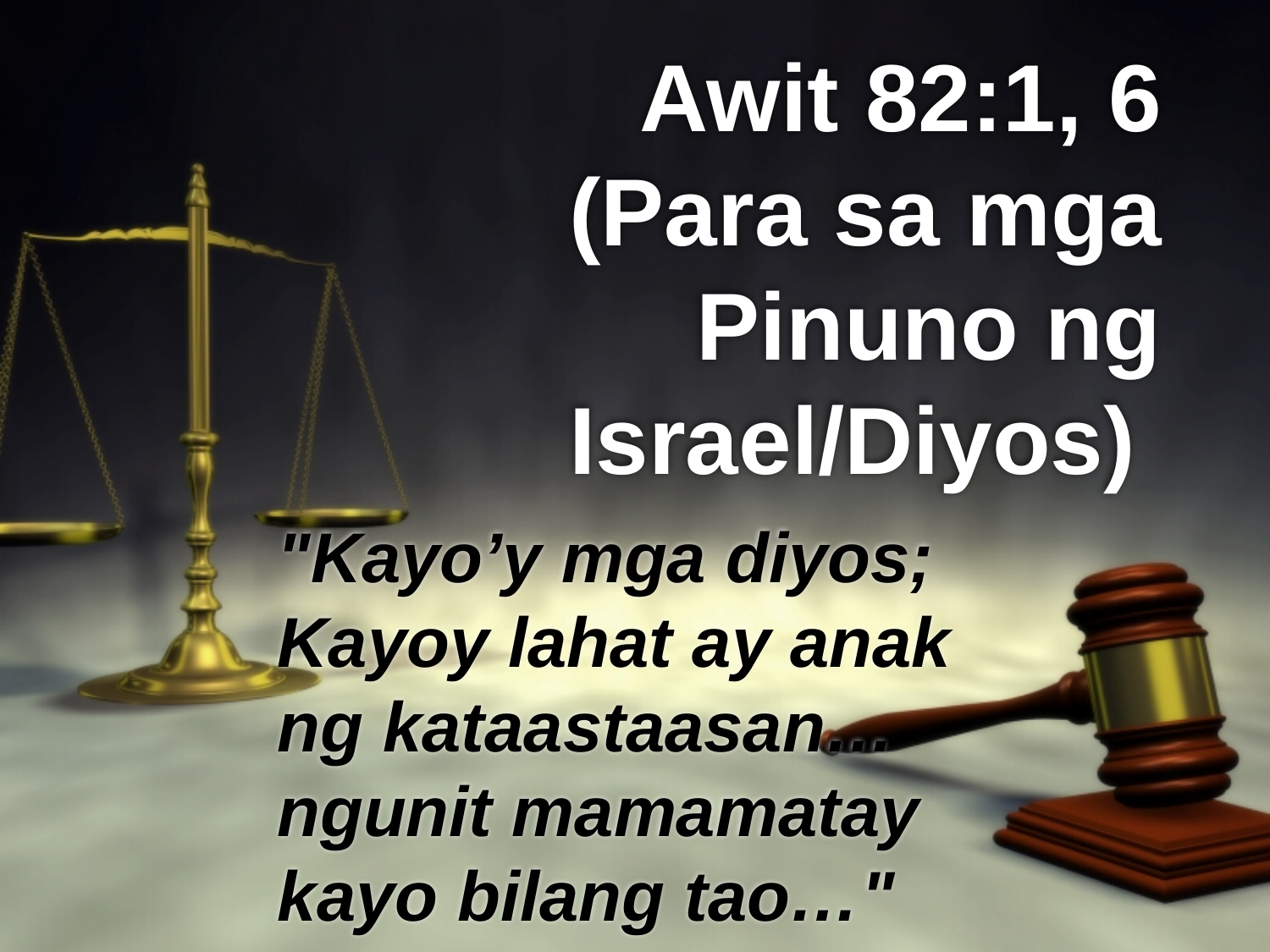

# Awit 82:1, 6 (Para sa mga Pinuno ng Israel/Diyos)
"Kayo’y mga diyos; Kayoy lahat ay anak ng kataastaasan… ngunit mamamatay kayo bilang tao…"